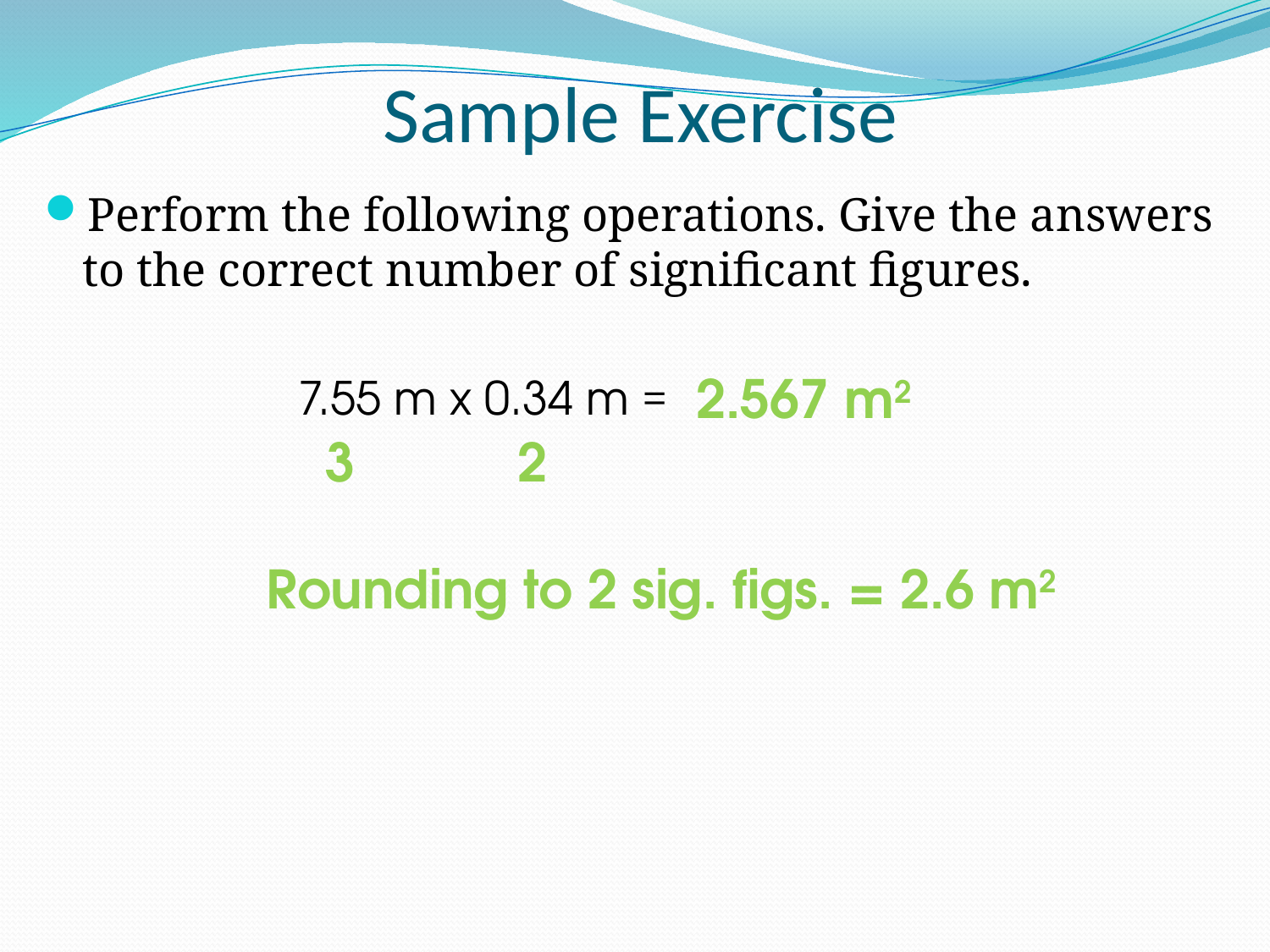

# Sample Exercise
Perform the following operations. Give the answers to the correct number of significant figures.

		7.55 m x 0.34 m =
                             2.567 m2
    3           2

Rounding to 2 sig. figs. = 2.6 m2